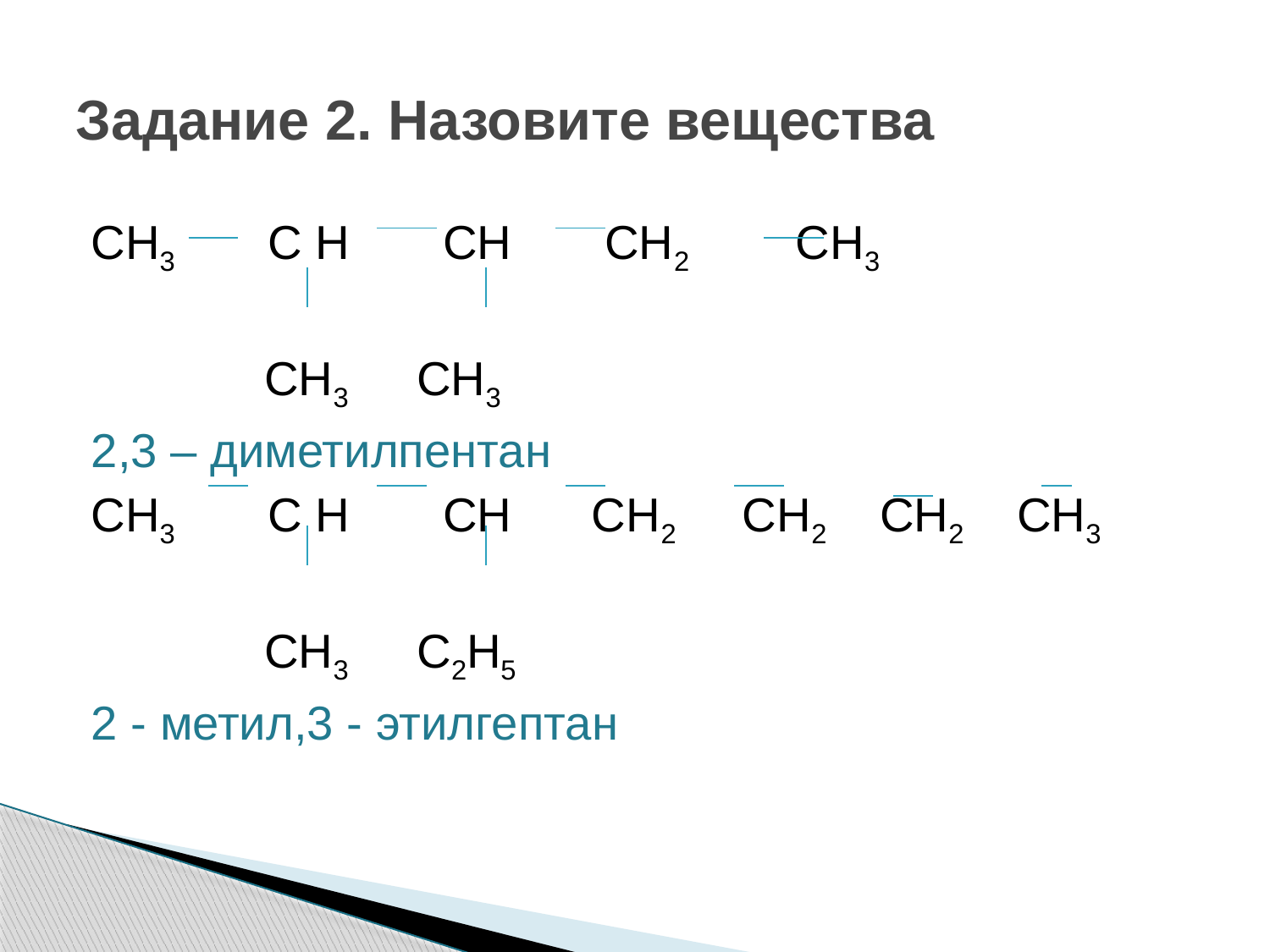

# Задание 2. Назовите вещества
СН3       С Н       СН       СН2        СН3

             СН3         СН3
2,3 – диметилпентан
СН3       С Н       СН      СН2     СН2    СН2    СН3

             СН3         С2Н5
2 - метил,3 - этилгептан